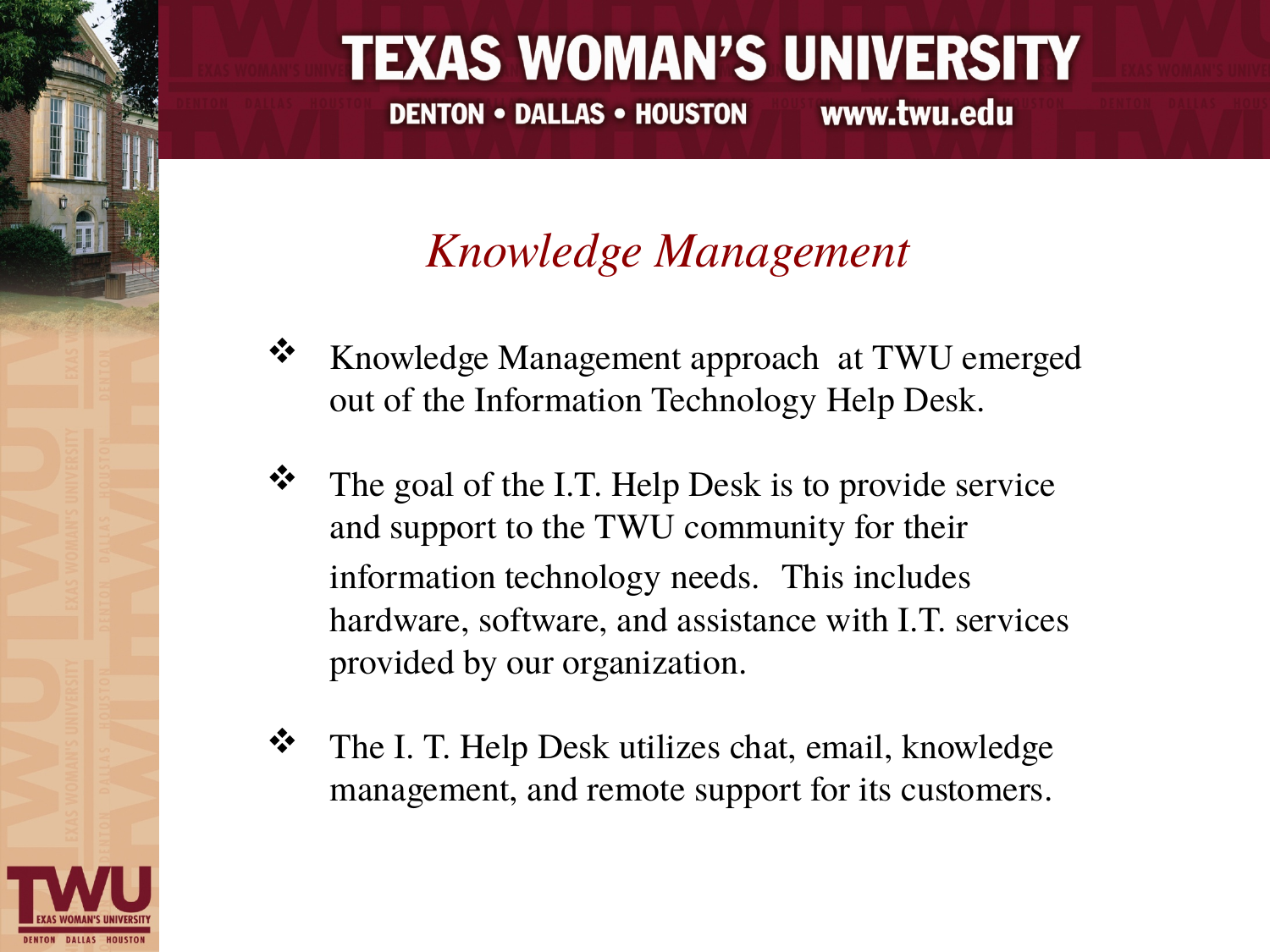

Knowledge Management
Knowledge Management approach  at TWU emerged out of the Information Technology Help Desk.

The goal of the I.T. Help Desk is to provide service and support to the TWU community for their information technology needs.  This includes hardware, software, and assistance with I.T. services provided by our organization.

The I. T. Help Desk utilizes chat, email, knowledge management, and remote support for its customers.